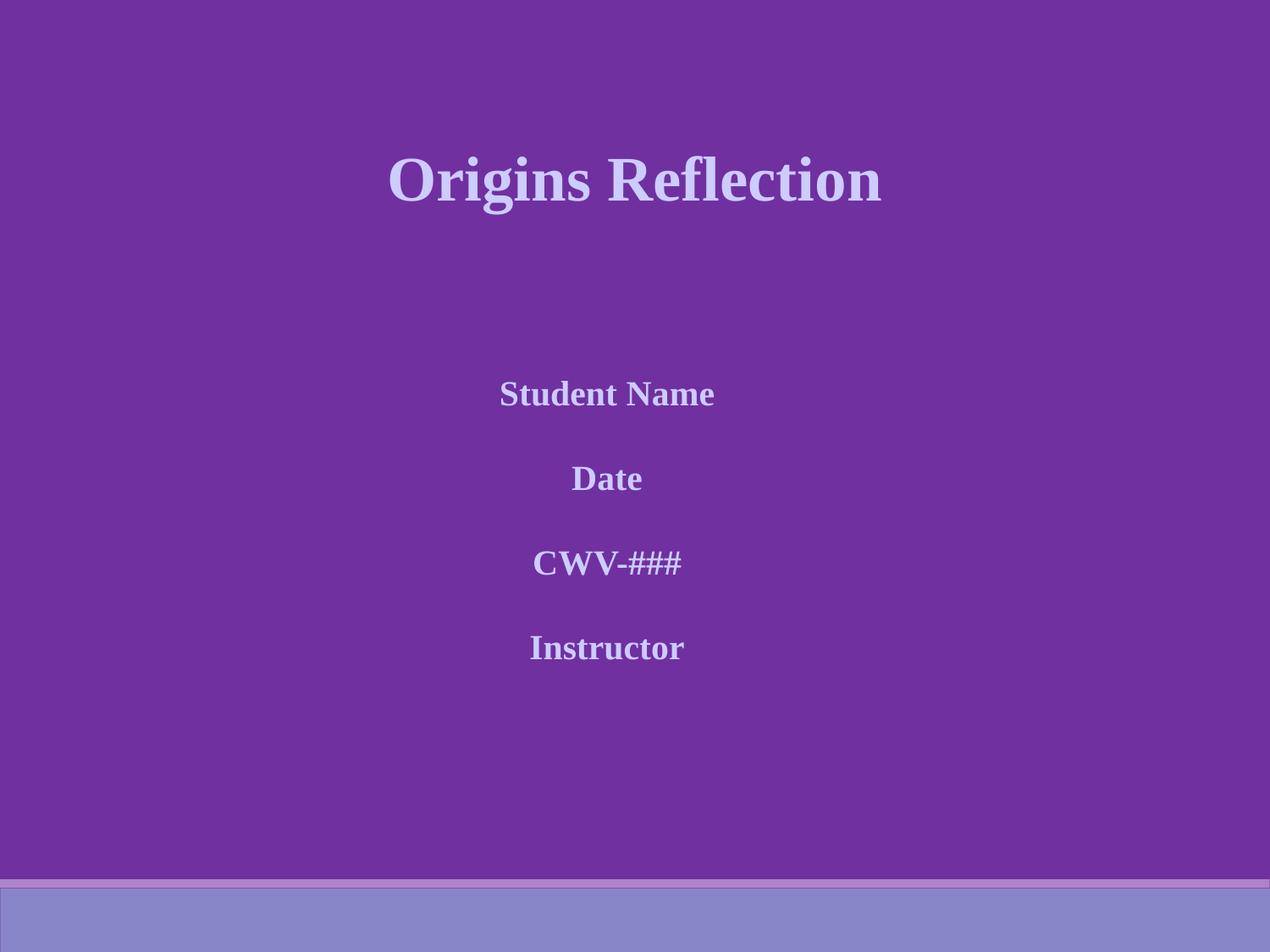

Origins Reflection
Student Name
Date
CWV-###
Instructor